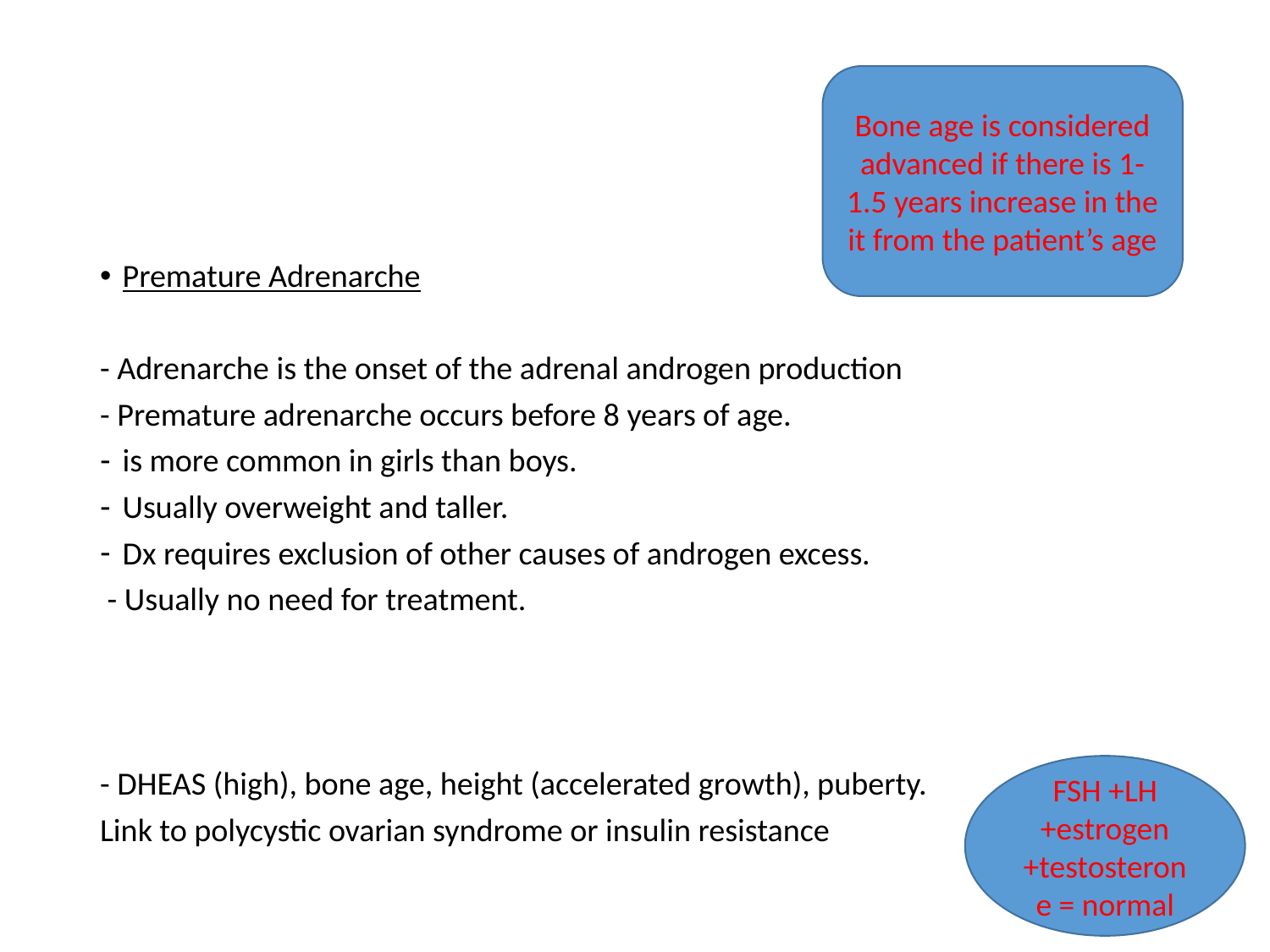

#
Bone age is considered advanced if there is 1-1.5 years increase in the it from the patient’s age
Premature Adrenarche

- Adrenarche is the onset of the adrenal androgen production
- Premature adrenarche occurs before 8 years of age.
is more common in girls than boys.
Usually overweight and taller.
Dx requires exclusion of other causes of androgen excess.
 - Usually no need for treatment.

- DHEAS (high), bone age, height (accelerated growth), puberty.
Link to polycystic ovarian syndrome or insulin resistance

FSH +LH +estrogen +testosterone = normal